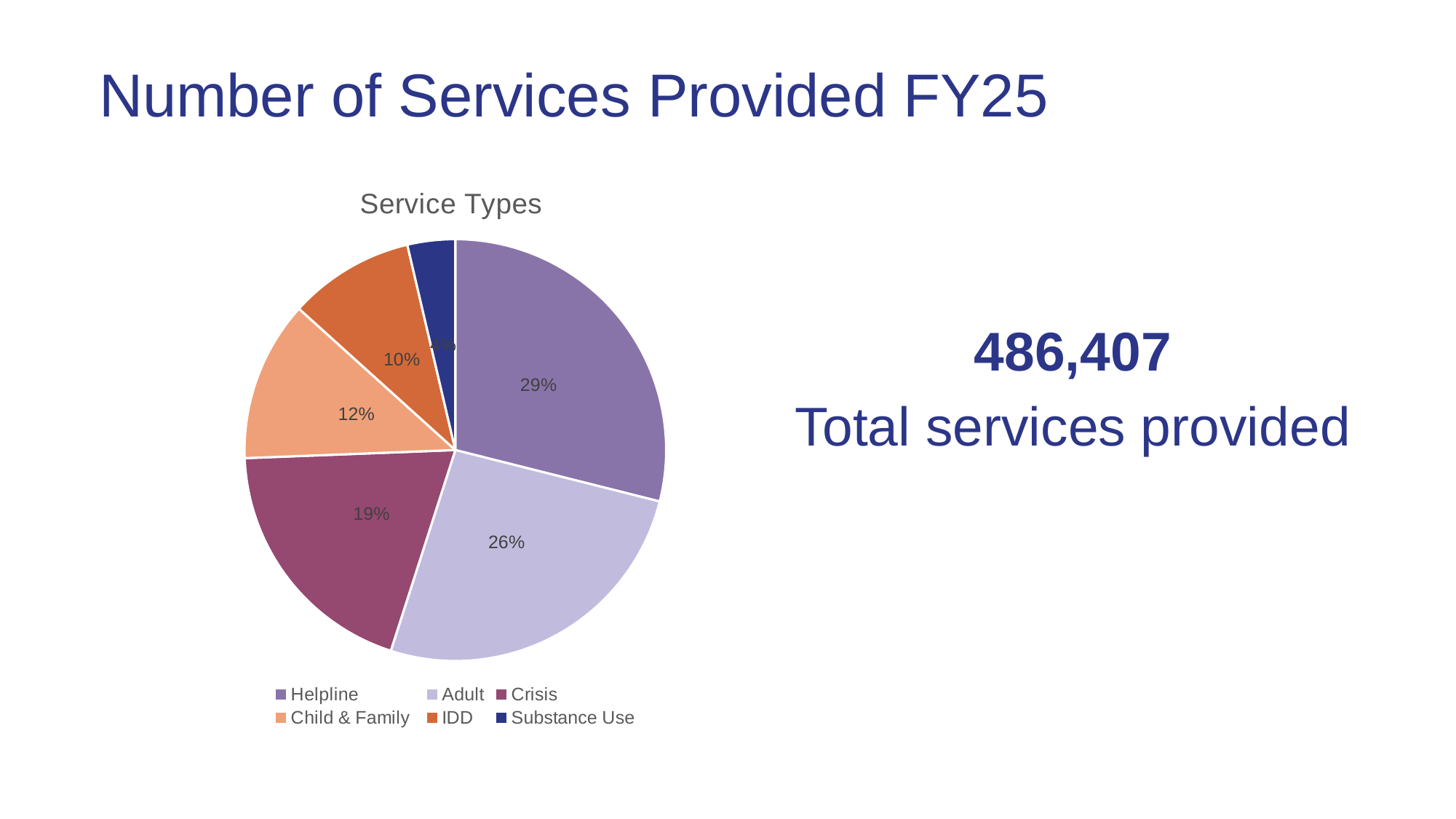

# Number of Services Provided FY25

### Chart: Service Types

| Category | #s  |
|---|---|
| Helpline  | 140680.0 |
| Adult | 126623.0 |
| Crisis  | 94521.0 |
| Child & Family  | 59863.0 |
| IDD  | 46899.0 |
| Substance Use | 17820.0 |
486,407
Total services provided